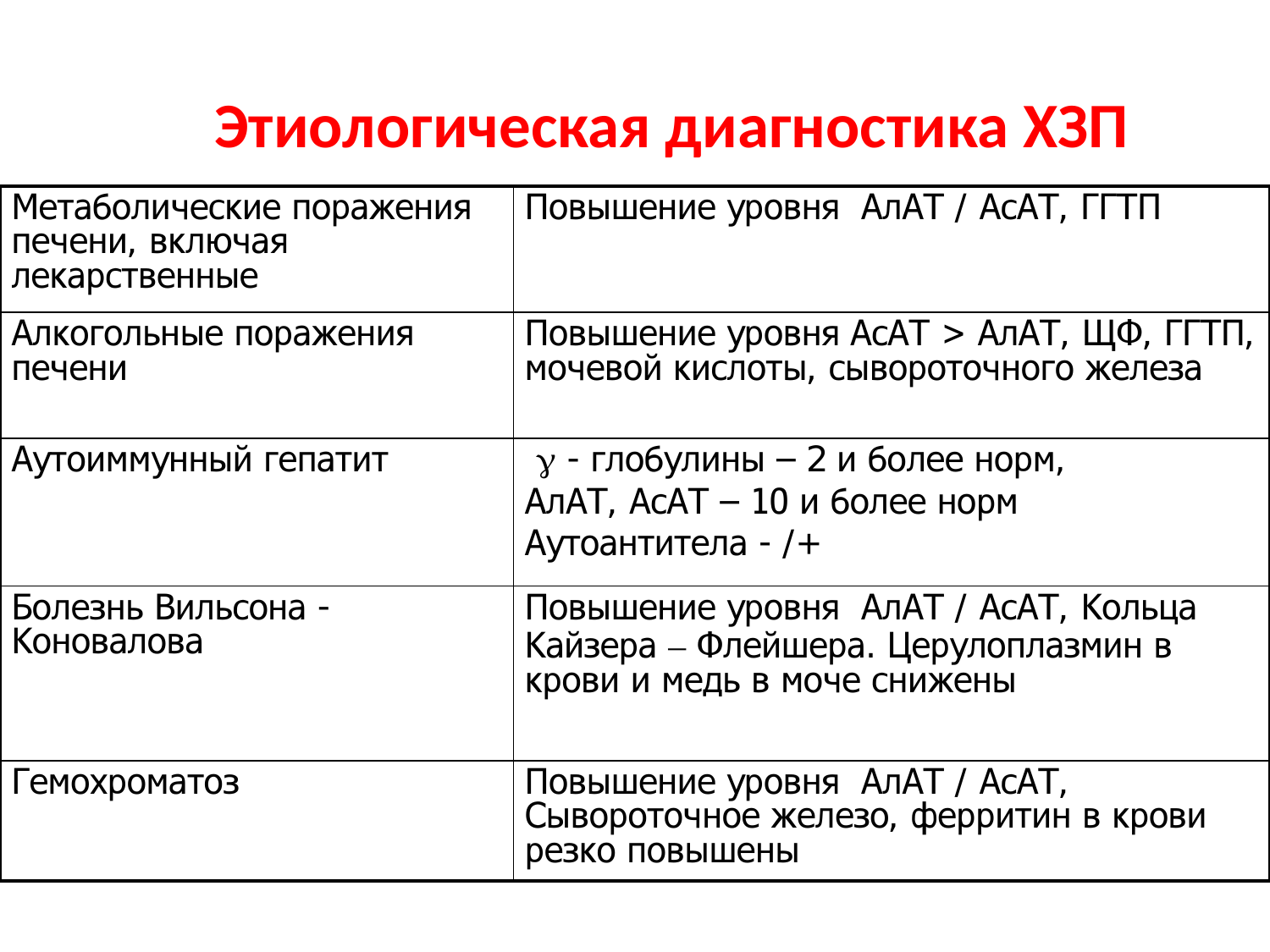

Этиологическая диагностика ХЗП
| Метаболические поражения печени, включая лекарственные | Повышение уровня АлАТ / АсАТ, ГГТП |
| --- | --- |
| Алкогольные поражения печени | Повышение уровня АсАТ > АлАТ, ЩФ, ГГТП, мочевой кислоты, сывороточного железа |
| Аутоиммунный гепатит | γ - глобулины – 2 и более норм, АлАТ, АсАТ – 10 и более норм Аутоантитела - /+ |
| Болезнь Вильсона - Коновалова | Повышение уровня АлАТ / АсАТ, Кольца Кайзера – Флейшера. Церулоплазмин в крови и медь в моче снижены |
| Гемохроматоз | Повышение уровня АлАТ / АсАТ, Сывороточное железо, ферритин в крови резко повышены |